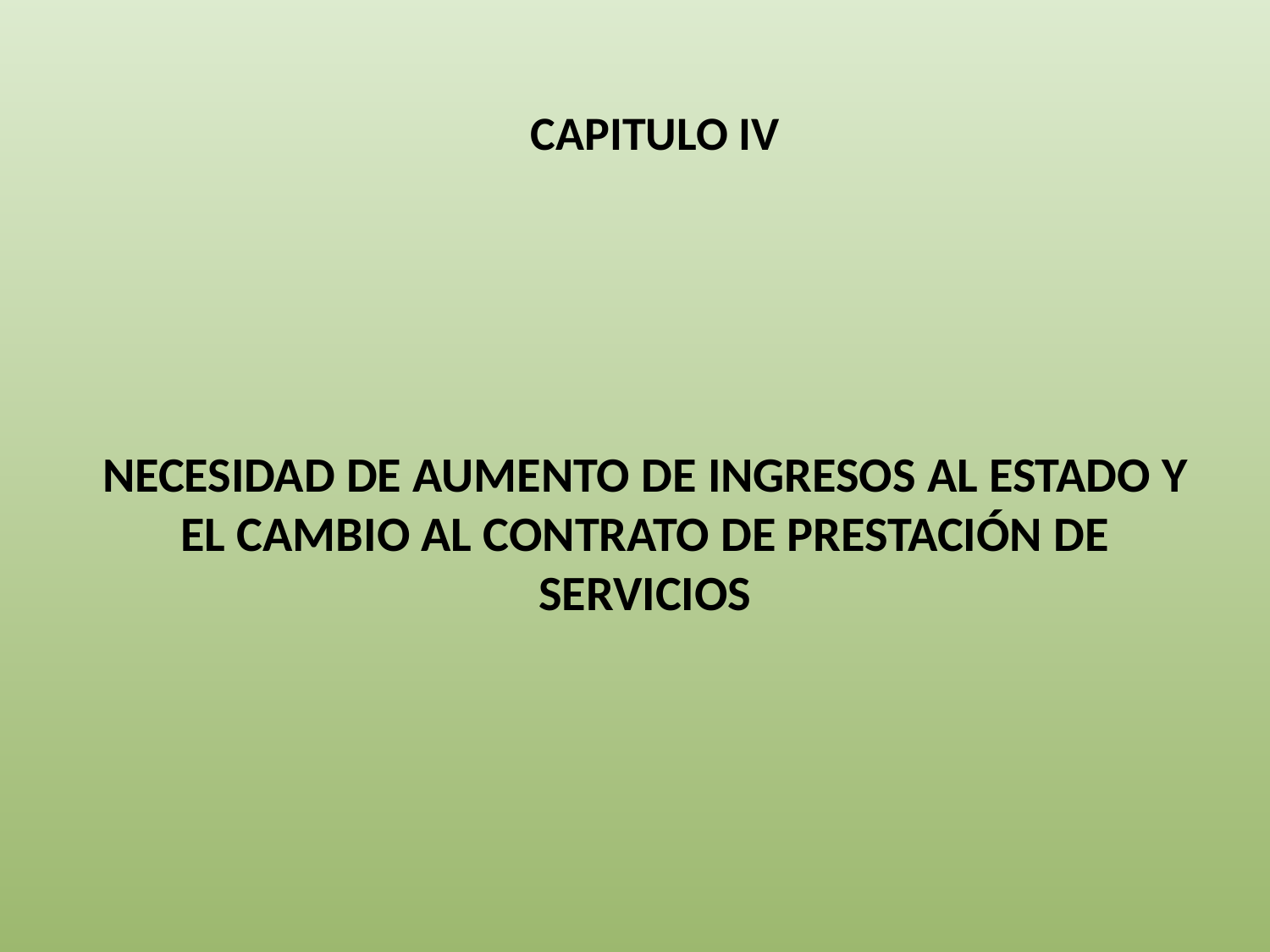

CAPITULO IV
NECESIDAD DE AUMENTO DE INGRESOS AL ESTADO Y EL CAMBIO AL CONTRATO DE PRESTACIÓN DE SERVICIOS